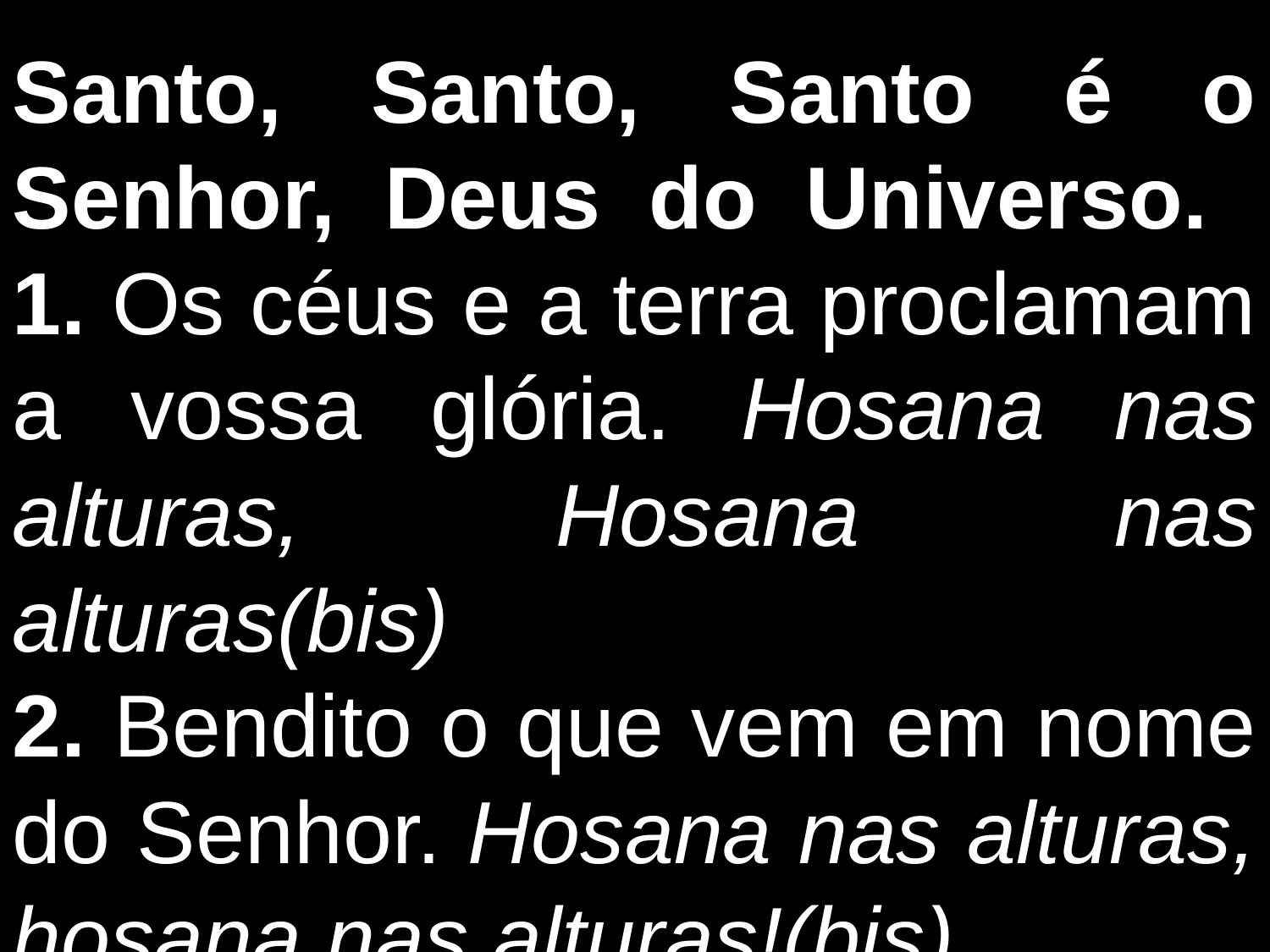

Santo, Santo, Santo é o Senhor, Deus do Universo.
1. Os céus e a terra proclamam a vossa glória. Hosana nas alturas, Hosana nas alturas(bis)
2. Bendito o que vem em nome do Senhor. Hosana nas alturas, hosana nas alturas!(bis)